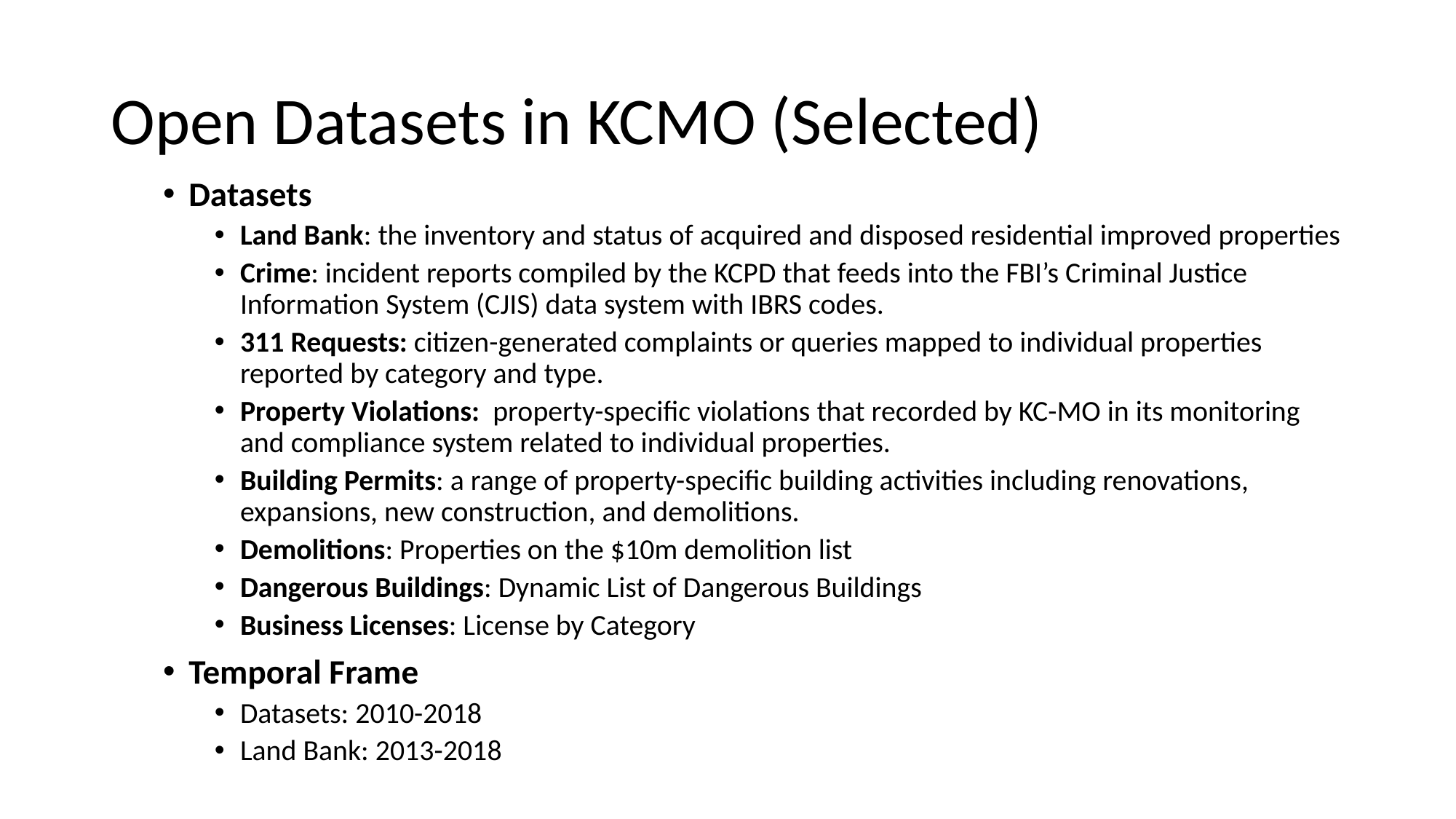

# Open Datasets in KCMO (Selected)
Datasets
Land Bank: the inventory and status of acquired and disposed residential improved properties
Crime: incident reports compiled by the KCPD that feeds into the FBI’s Criminal Justice Information System (CJIS) data system with IBRS codes.
311 Requests: citizen-generated complaints or queries mapped to individual properties reported by category and type.
Property Violations:  property-specific violations that recorded by KC-MO in its monitoring and compliance system related to individual properties.
Building Permits: a range of property-specific building activities including renovations, expansions, new construction, and demolitions.
Demolitions: Properties on the $10m demolition list
Dangerous Buildings: Dynamic List of Dangerous Buildings
Business Licenses: License by Category
Temporal Frame
Datasets: 2010-2018
Land Bank: 2013-2018